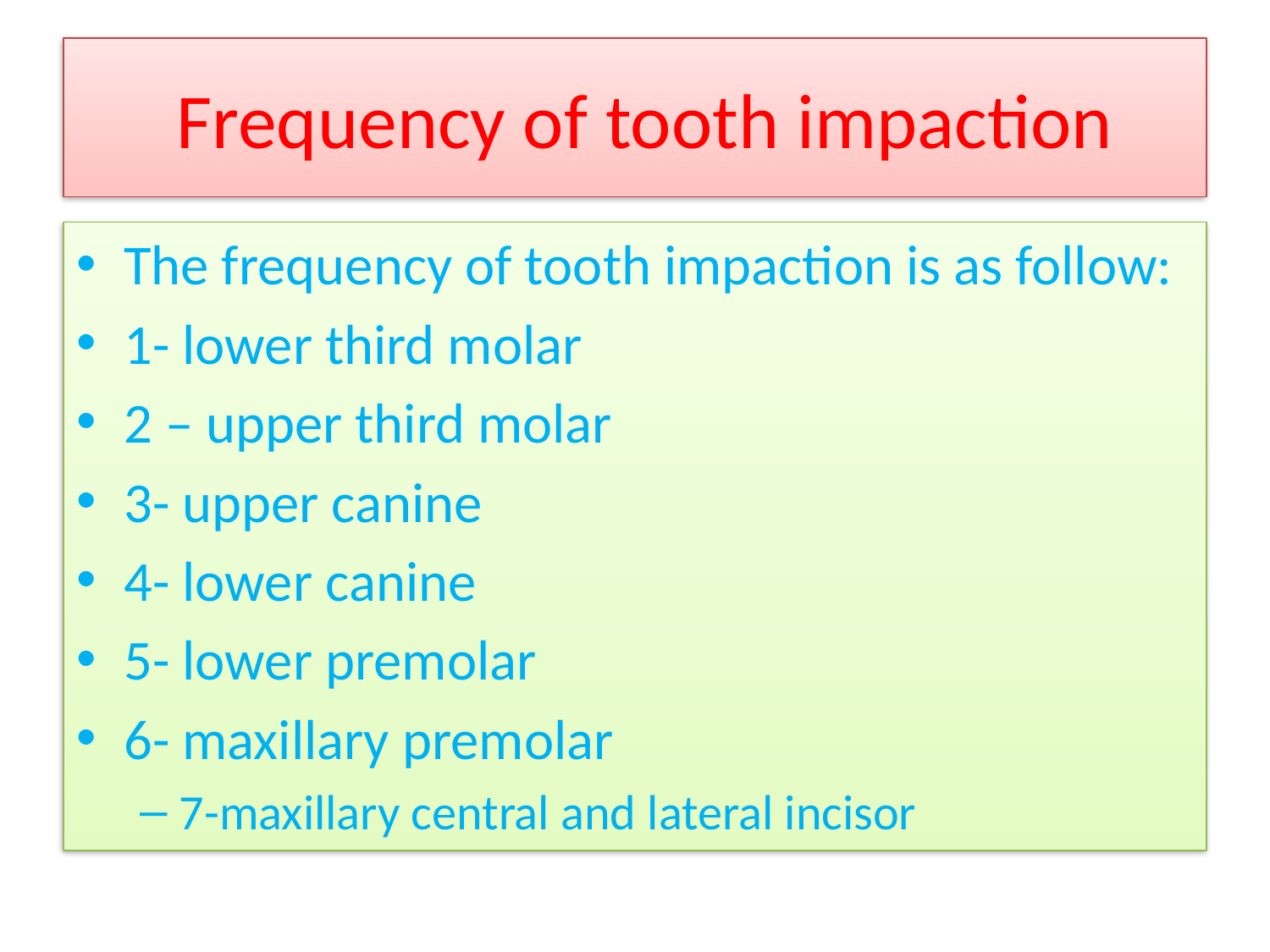

# Frequency of tooth impaction
The frequency of tooth impaction is as follow:
1- lower third molar
2 – upper third molar
3- upper canine
4- lower canine
5- lower premolar
6- maxillary premolar
7-maxillary central and lateral incisor